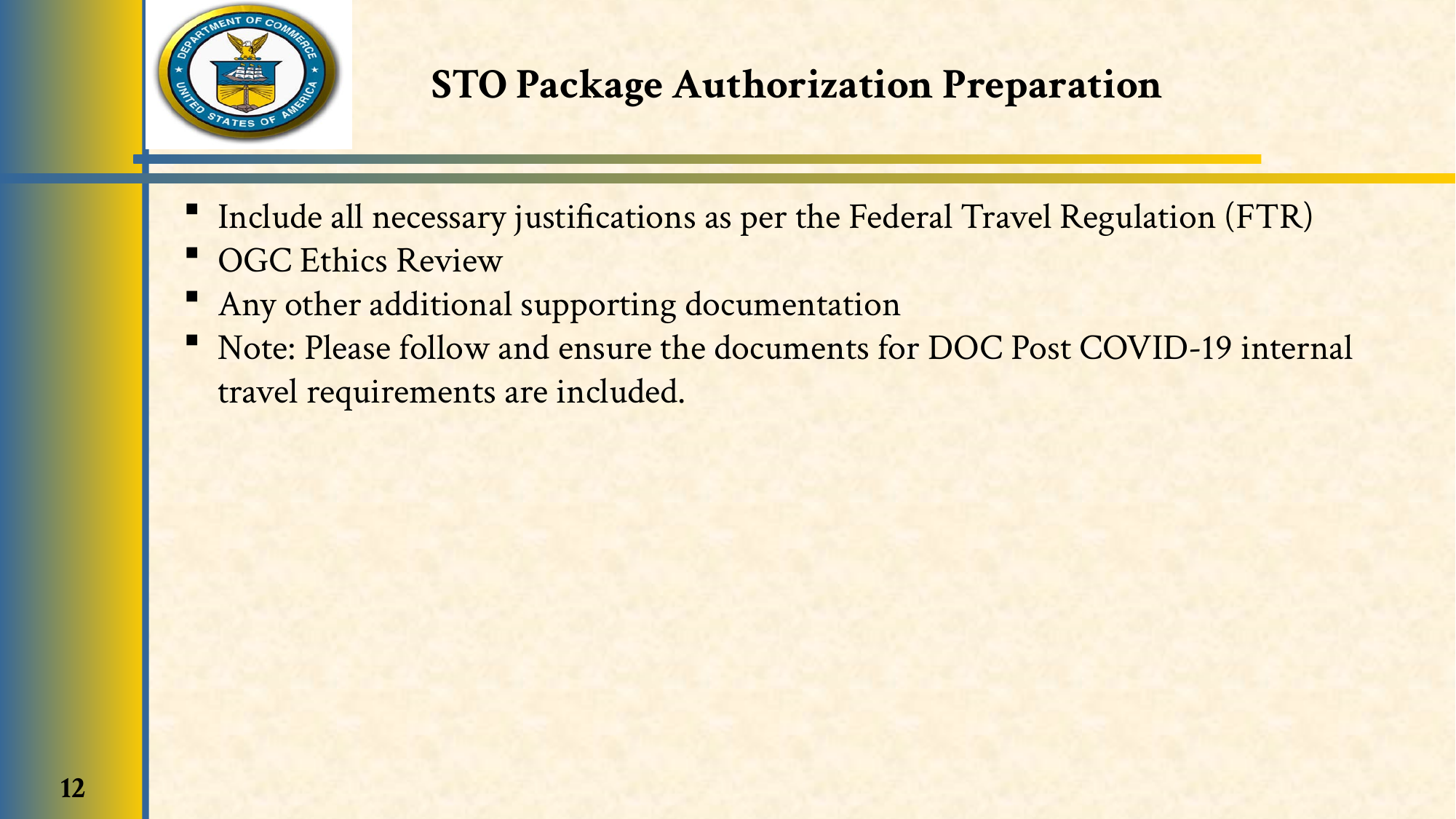

# STO Package Authorization Preparation
Include all necessary justifications as per the Federal Travel Regulation (FTR)
OGC Ethics Review
Any other additional supporting documentation
Note: Please follow and ensure the documents for DOC Post COVID-19 internal travel requirements are included.

12